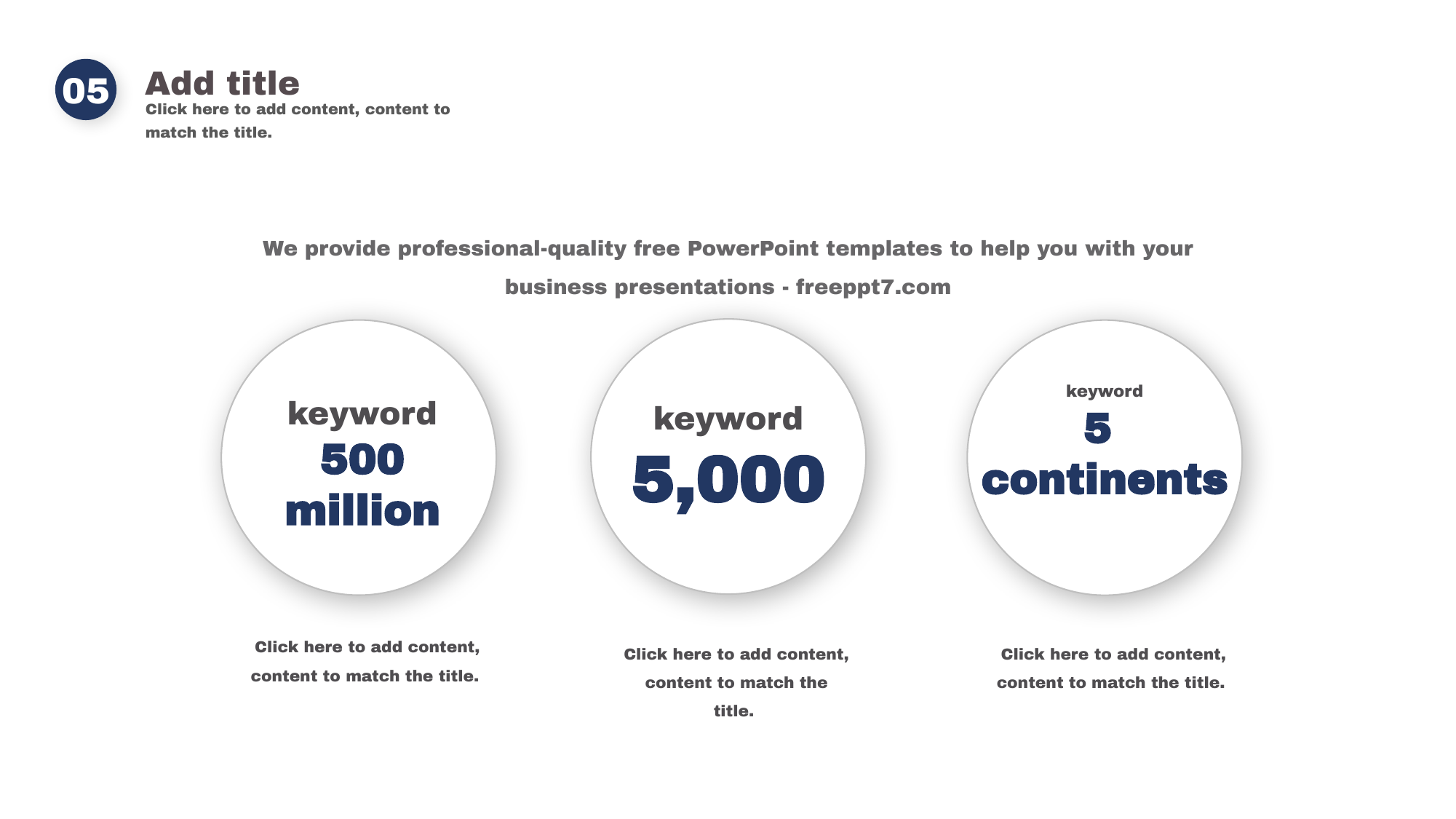

Add title
Click here to add content, content to match the title.
05
We provide professional-quality free PowerPoint templates to help you with your business presentations - freeppt7.com

keyword
5
continents
keyword
500
million
keyword
5,000
Click here to add content, content to match the title.
Click here to add content, content to match the title.
Click here to add content, content to match the title.